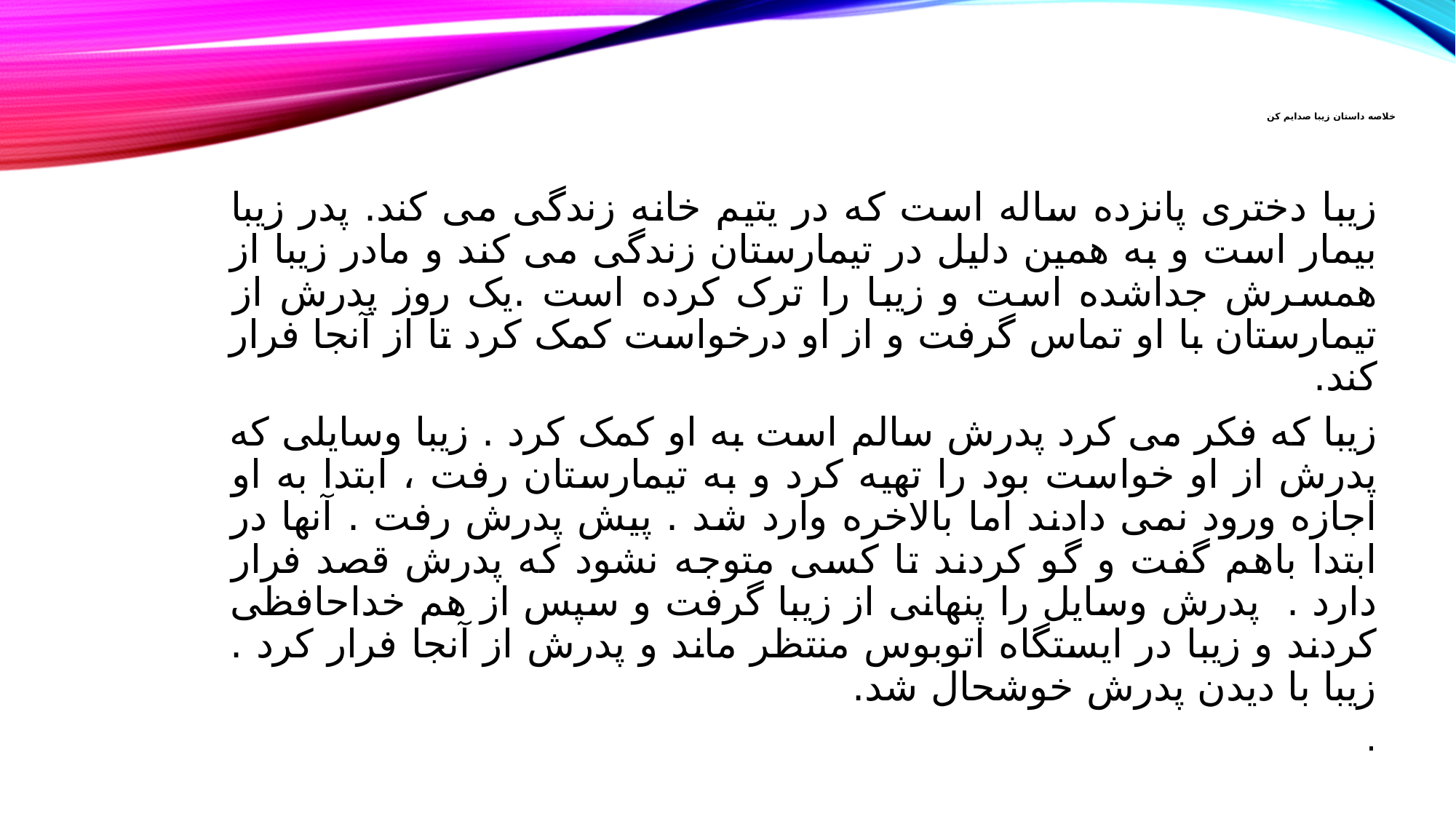

# خلاصه داستان زیبا صدایم کن
زیبا دختری پانزده ساله است که در یتیم خانه زندگی می کند. پدر زیبا بیمار است و به همین دلیل در تيمارستان زندگی می کند و مادر زیبا از همسرش جداشده است و زیبا را ترک کرده است .یک روز پدرش از تیمارستان با او تماس گرفت و از او درخواست کمک کرد تا از آنجا فرار کند.
زیبا که فکر می کرد پدرش سالم است به او کمک کرد . زیبا وسایلی که پدرش از او خواست بود را تهیه کرد و به تيمارستان رفت ، ابتدا به او اجازه ورود نمی دادند اما بالاخره وارد شد . پیش پدرش رفت . آنها در ابتدا باهم گفت و گو کردند تا کسی متوجه نشود که پدرش قصد فرار دارد .  پدرش وسایل را پنهانی از زیبا گرفت و سپس از هم خداحافظی کردند و زیبا در ایستگاه اتوبوس منتظر ماند و پدرش از آنجا فرار کرد . زیبا با دیدن پدرش خوشحال شد.
.